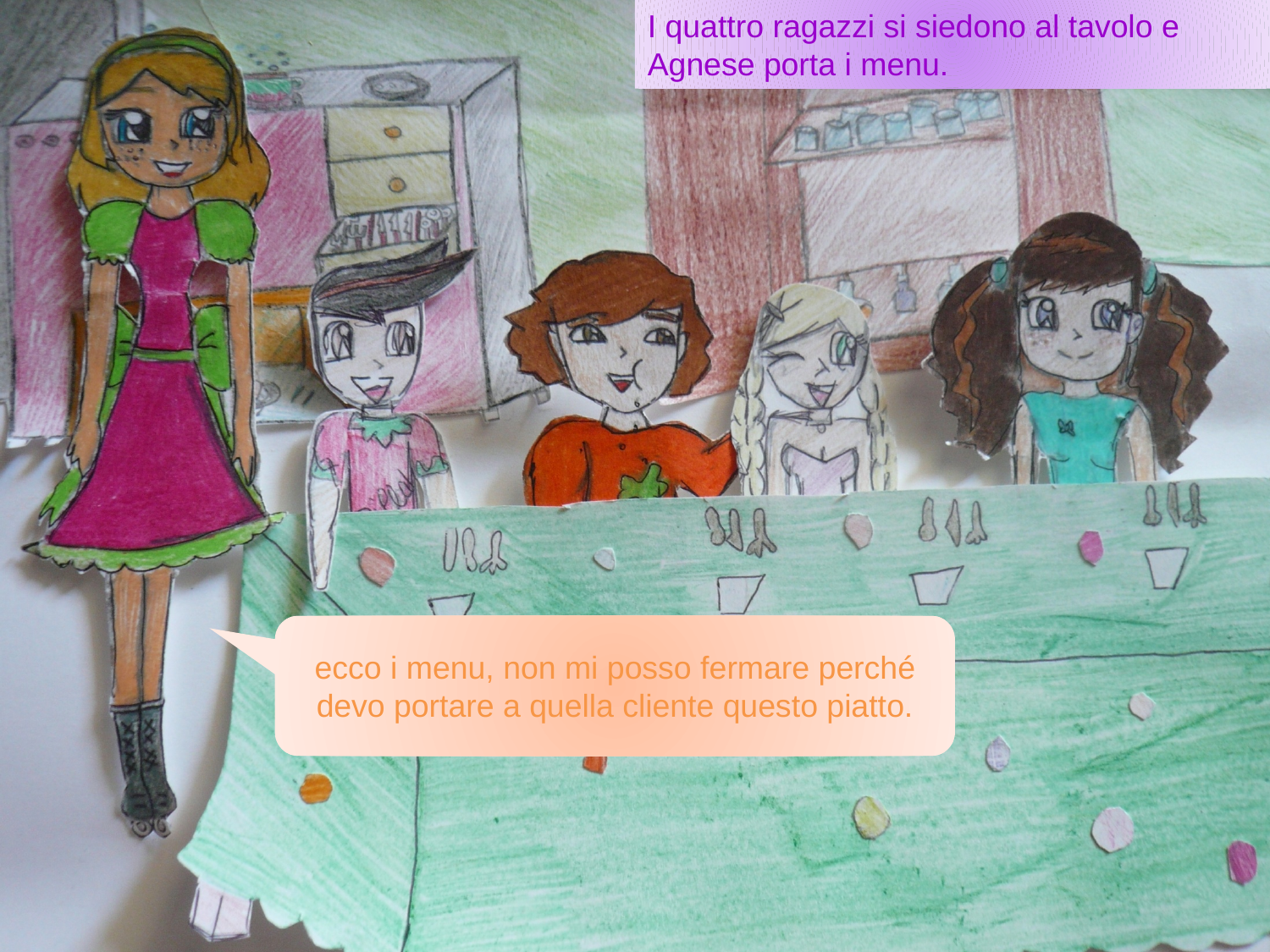

I quattro ragazzi si siedono al tavolo e Agnese porta i menu.
ecco i menu, non mi posso fermare perché devo portare a quella cliente questo piatto.